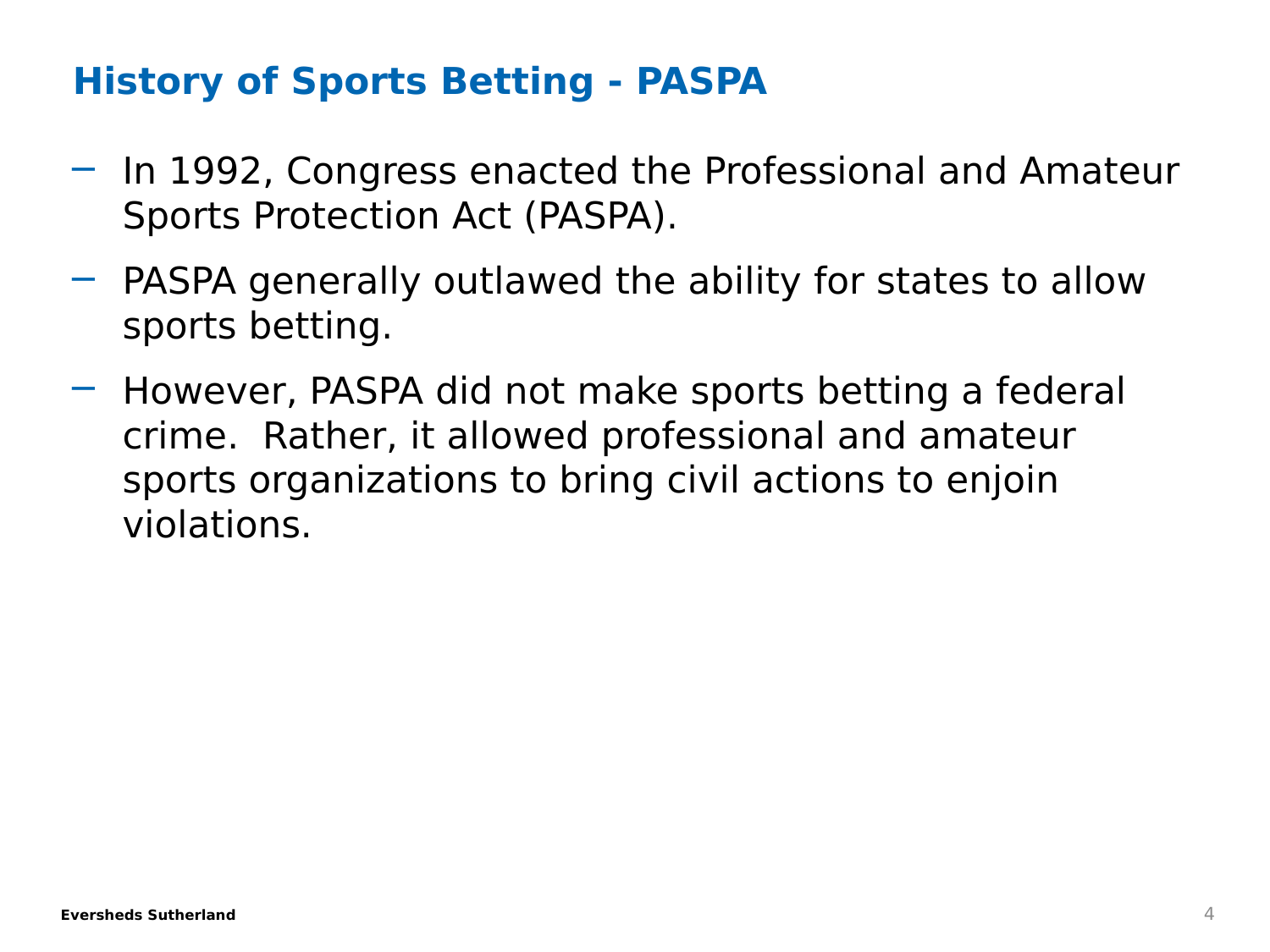

# History of Sports Betting - PASPA
In 1992, Congress enacted the Professional and Amateur Sports Protection Act (PASPA).
PASPA generally outlawed the ability for states to allow sports betting.
However, PASPA did not make sports betting a federal crime.  Rather, it allowed professional and amateur sports organizations to bring civil actions to enjoin violations.

4